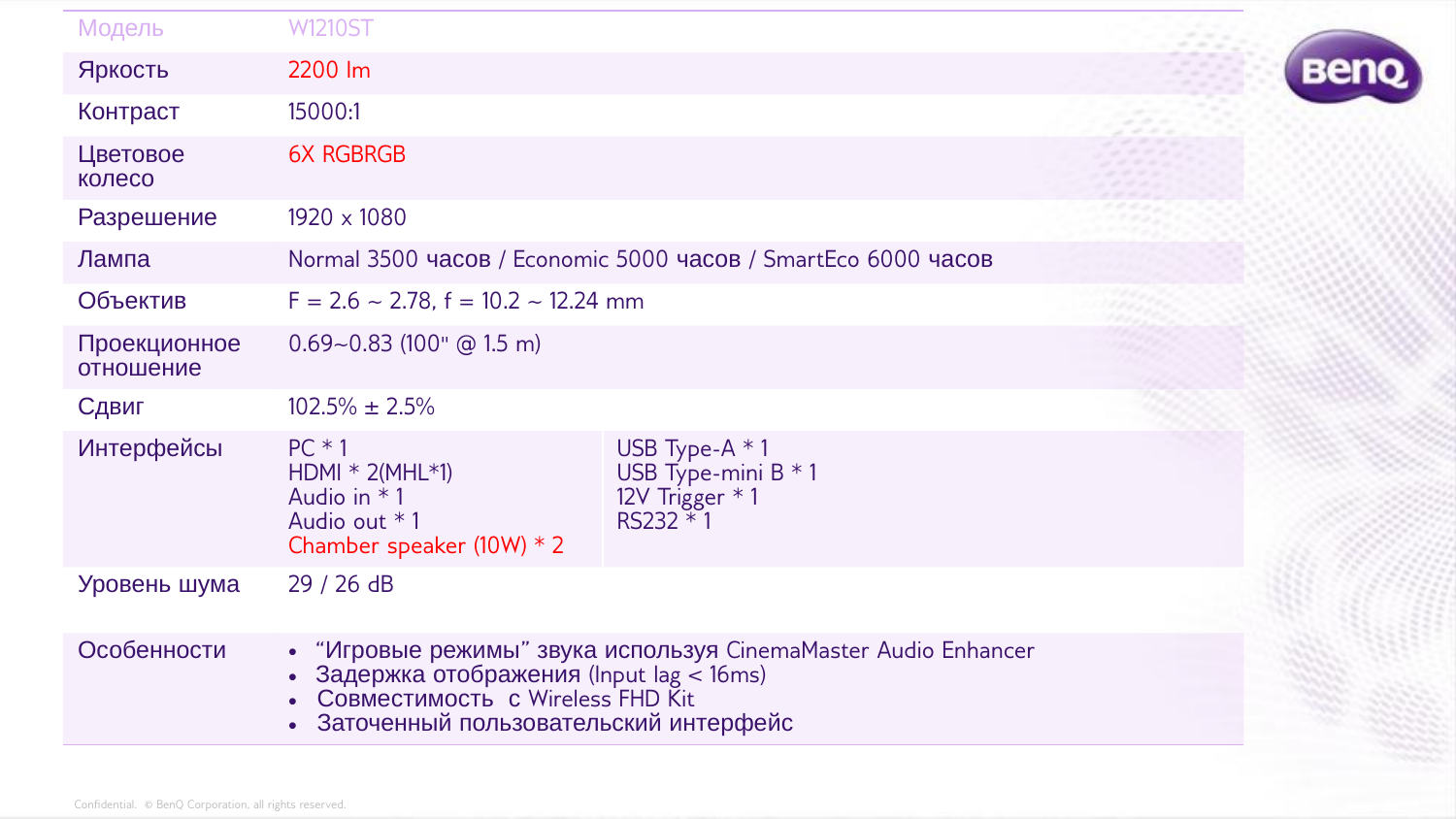

| Модель | W1210ST |  |
| --- | --- | --- |
| Яркость | 2200 lm |  |
| Контраст | 15000:1 |  |
| Цветовое колесо | 6X RGBRGB |  |
| Разрешение | 1920 x 1080 |  |
| Лампа | Normal 3500 часов / Economic 5000 часов / SmartEco 6000 часов |  |
| Объектив | F = 2.6 ~ 2.78, f = 10.2 ~ 12.24 mm |  |
| Проекционное отношение | 0.69~0.83 (100" @ 1.5 m) |  |
| Сдвиг | 102.5% ± 2.5% |  |
| Интерфейсы | PC \* 1 HDMI \* 2(MHL\*1) Audio in \* 1 Audio out \* 1 Chamber speaker (10W) \* 2 | USB Type-A \* 1 USB Type-mini B \* 1 12V Trigger \* 1 RS232 \* 1 |
| Уровень шума | 29 / 26 dB |  |
| Особенности | “Игровые режимы” звука используя CinemaMaster Audio Enhancer Задержка отображения (Input lag < 16ms) Совместимость с Wireless FHD Kit Заточенный пользовательский интерфейс |  |